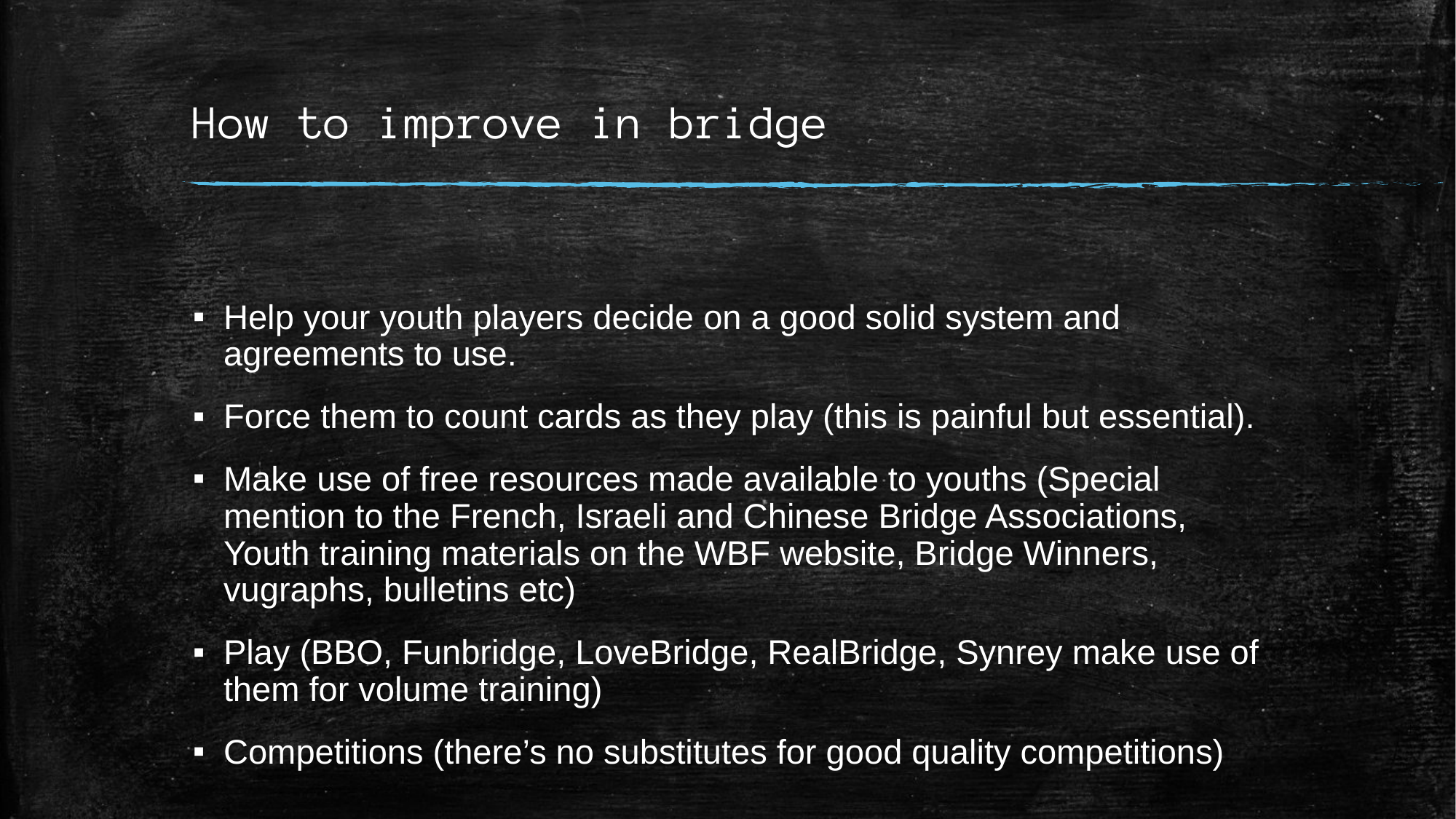

# How to improve in bridge

Help your youth players decide on a good solid system and agreements to use.
Force them to count cards as they play (this is painful but essential).
Make use of free resources made available to youths (Special mention to the French, Israeli and Chinese Bridge Associations, Youth training materials on the WBF website, Bridge Winners, vugraphs, bulletins etc)
Play (BBO, Funbridge, LoveBridge, RealBridge, Synrey make use of them for volume training)
Competitions (there’s no substitutes for good quality competitions)